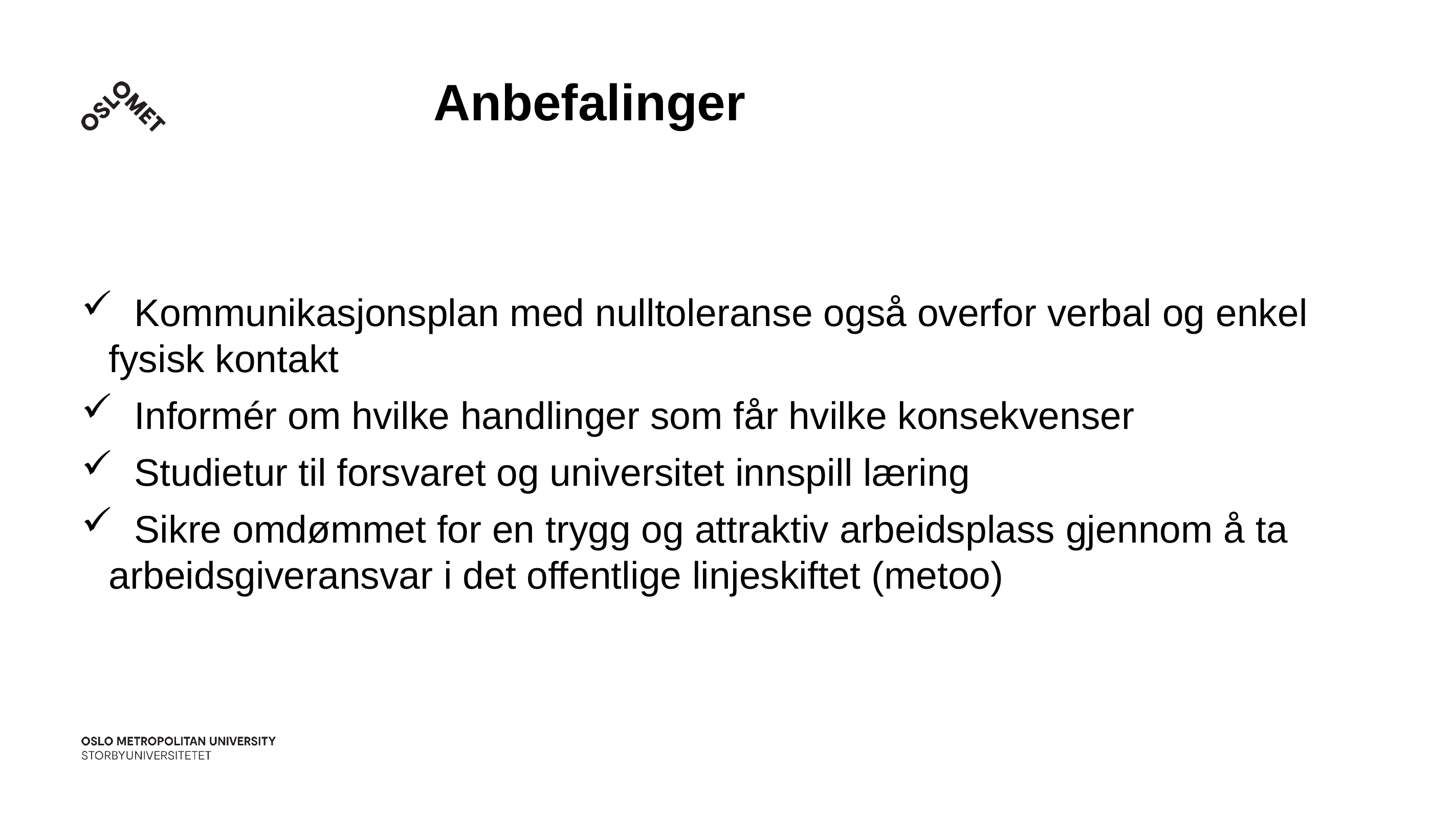

# Anbefalinger

  Kommunikasjonsplan med nulltoleranse også overfor verbal og enkel 	fysisk kontakt
  Informér om hvilke handlinger som får hvilke konsekvenser
  Studietur til forsvaret og universitet innspill læring
  Sikre omdømmet for en trygg og attraktiv arbeidsplass gjennom å ta 	arbeidsgiveransvar i det offentlige linjeskiftet (metoo)